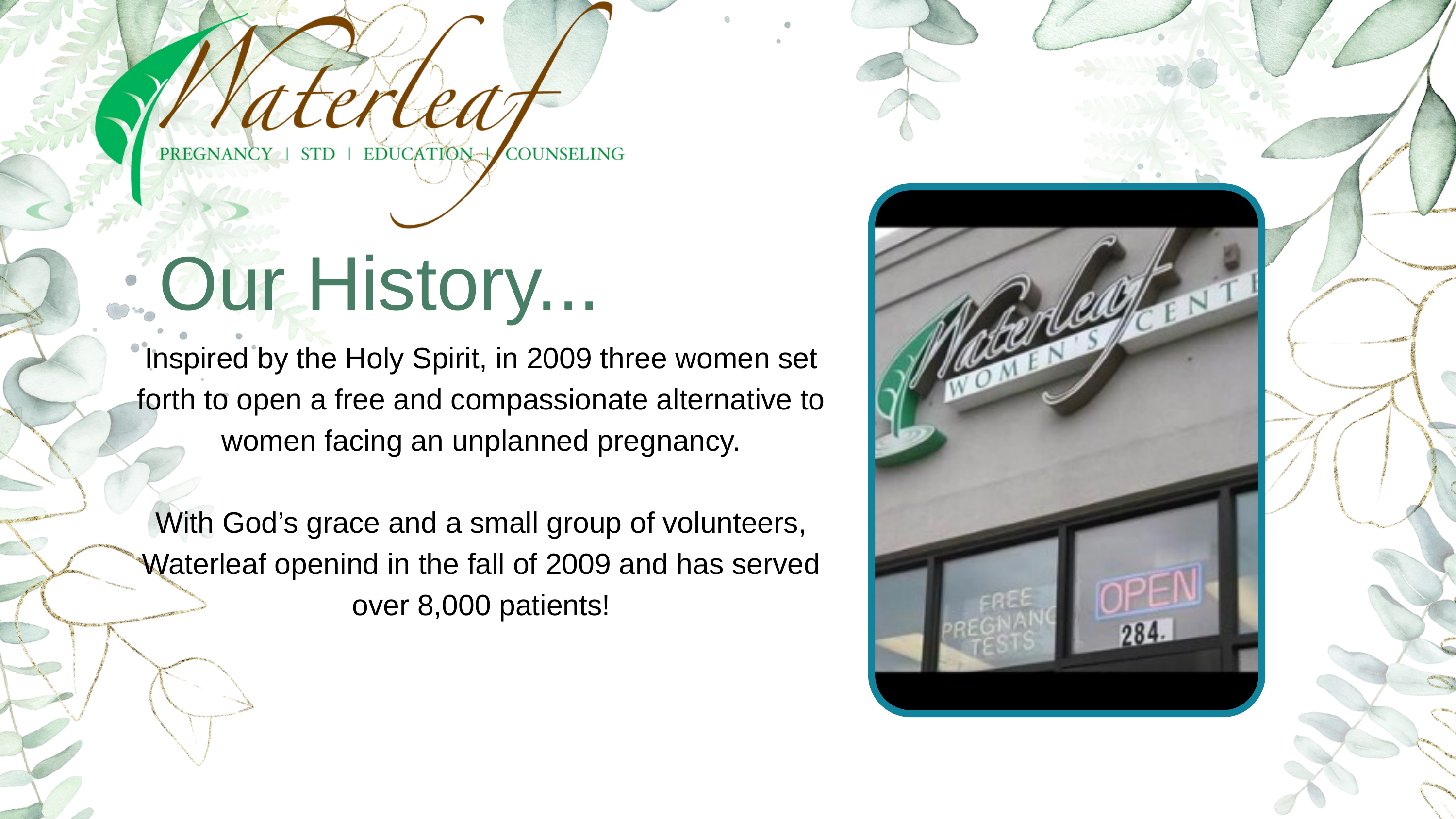

Our History...
Inspired by the Holy Spirit, in 2009 three women set forth to open a free and compassionate alternative to women facing an unplanned pregnancy.

With God’s grace and a small group of volunteers, Waterleaf openind in the fall of 2009 and has served over 8,000 patients!